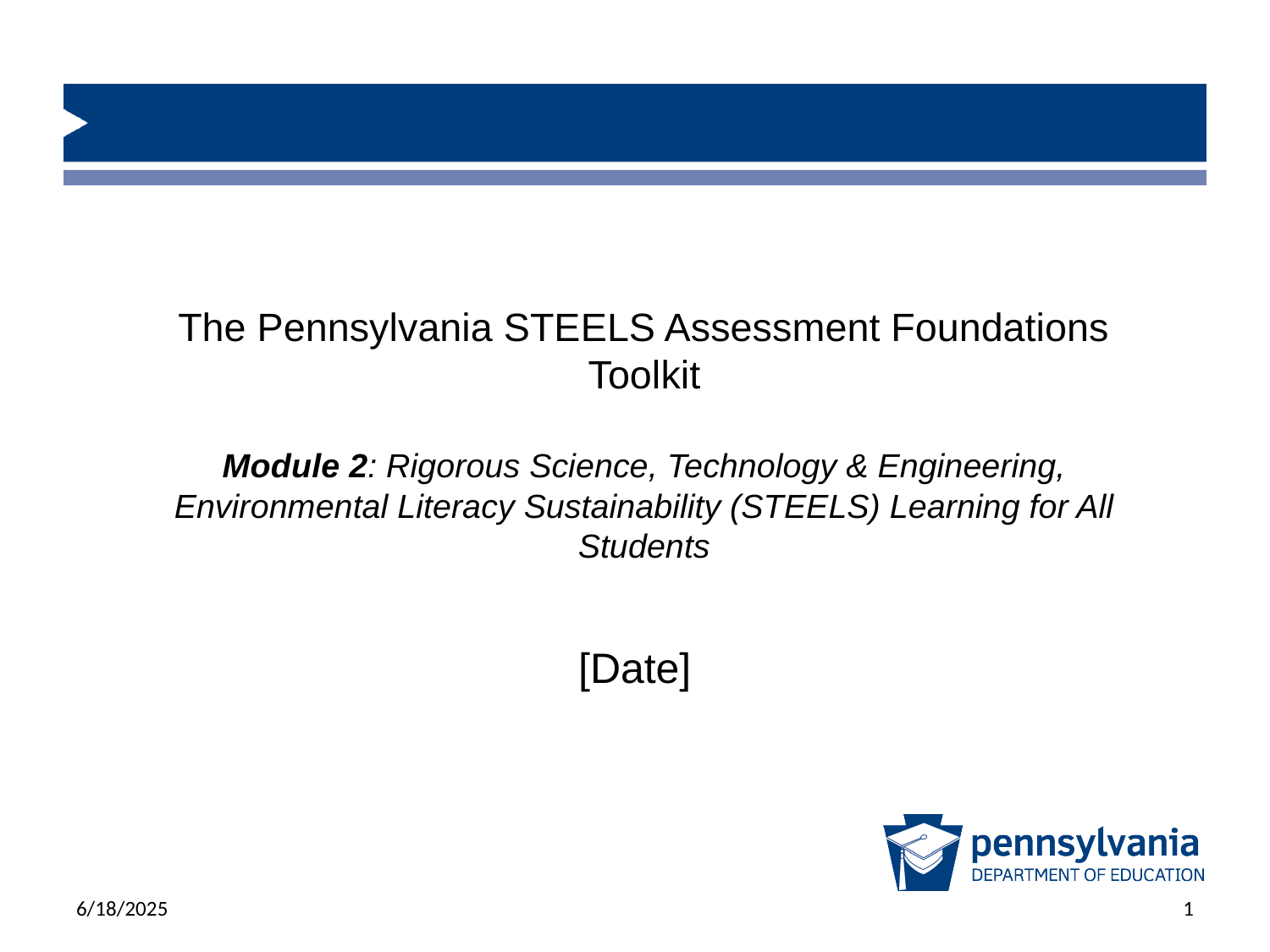

# The Pennsylvania STEELS Assessment Foundations Toolkit Module 2: Rigorous Science, Technology & Engineering, Environmental Literacy Sustainability (STEELS) Learning for All Students
[Date]
6/18/2025
1